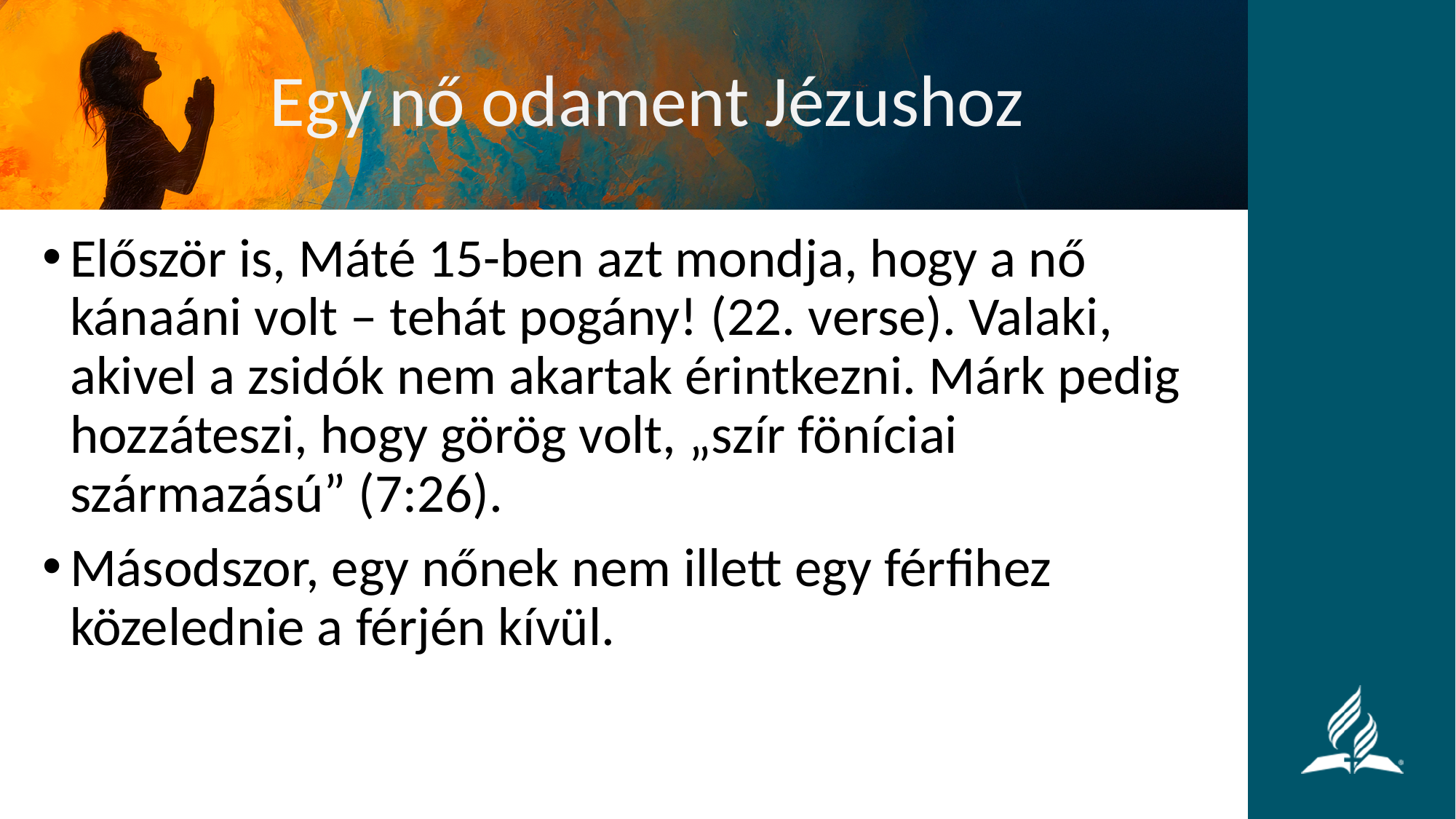

# Egy nő odament Jézushoz
Először is, Máté 15-ben azt mondja, hogy a nő kánaáni volt – tehát pogány! (22. verse). Valaki, akivel a zsidók nem akartak érintkezni. Márk pedig hozzáteszi, hogy görög volt, „szír föníciai származású” (7:26).
Másodszor, egy nőnek nem illett egy férfihez közelednie a férjén kívül.